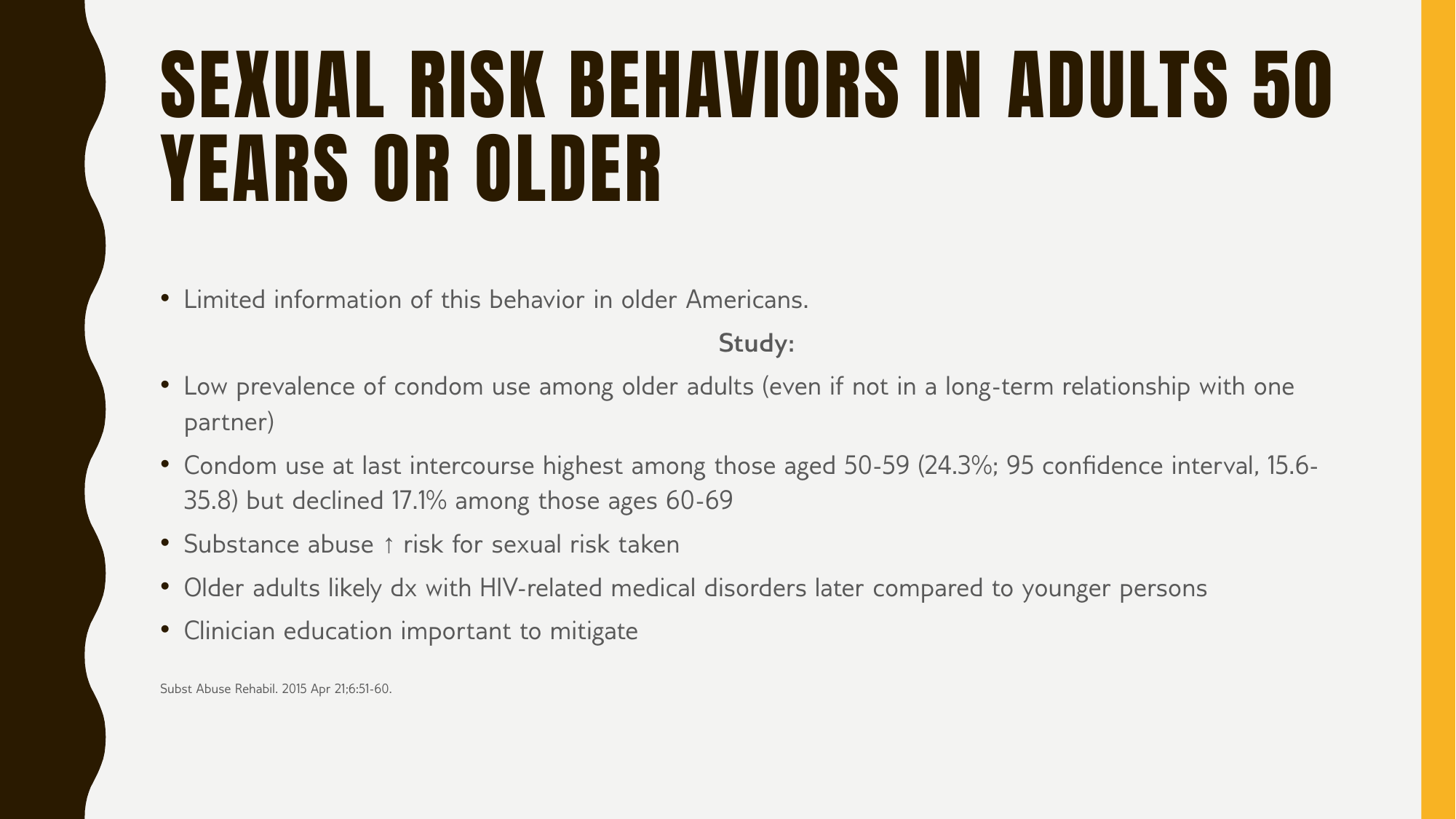

# Sexual Risk Behaviors in Adults 50 years or Older
Limited information of this behavior in older Americans.
Study:
Low prevalence of condom use among older adults (even if not in a long-term relationship with one partner)
Condom use at last intercourse highest among those aged 50-59 (24.3%; 95 confidence interval, 15.6-35.8) but declined 17.1% among those ages 60-69
Substance abuse ↑ risk for sexual risk taken
Older adults likely dx with HIV-related medical disorders later compared to younger persons
Clinician education important to mitigate

Subst Abuse Rehabil. 2015 Apr 21;6:51-60.